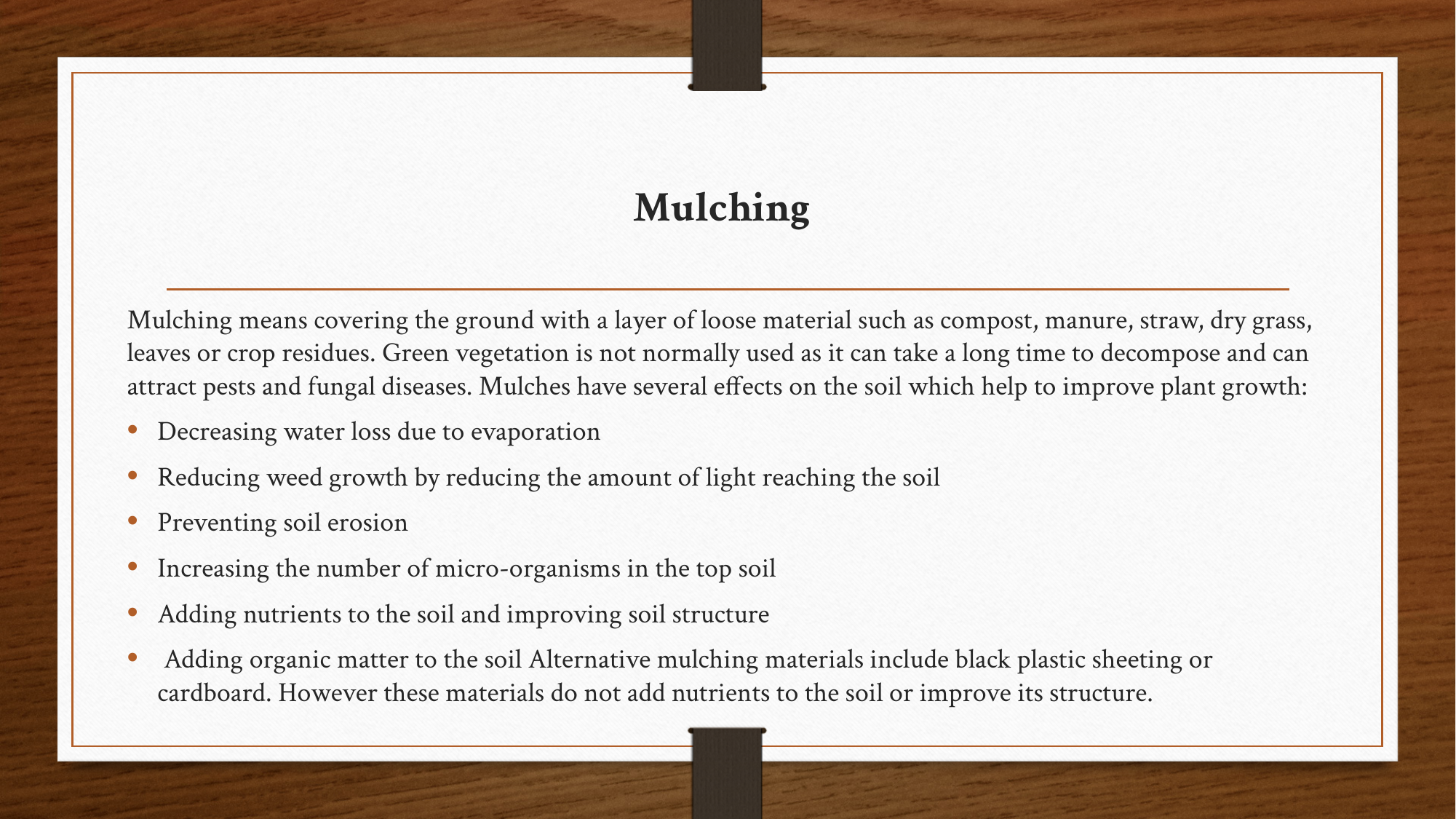

# Mulching
Mulching means covering the ground with a layer of loose material such as compost, manure, straw, dry grass, leaves or crop residues. Green vegetation is not normally used as it can take a long time to decompose and can attract pests and fungal diseases. Mulches have several effects on the soil which help to improve plant growth:
Decreasing water loss due to evaporation
Reducing weed growth by reducing the amount of light reaching the soil
Preventing soil erosion
Increasing the number of micro-organisms in the top soil
Adding nutrients to the soil and improving soil structure
 Adding organic matter to the soil Alternative mulching materials include black plastic sheeting or cardboard. However these materials do not add nutrients to the soil or improve its structure.